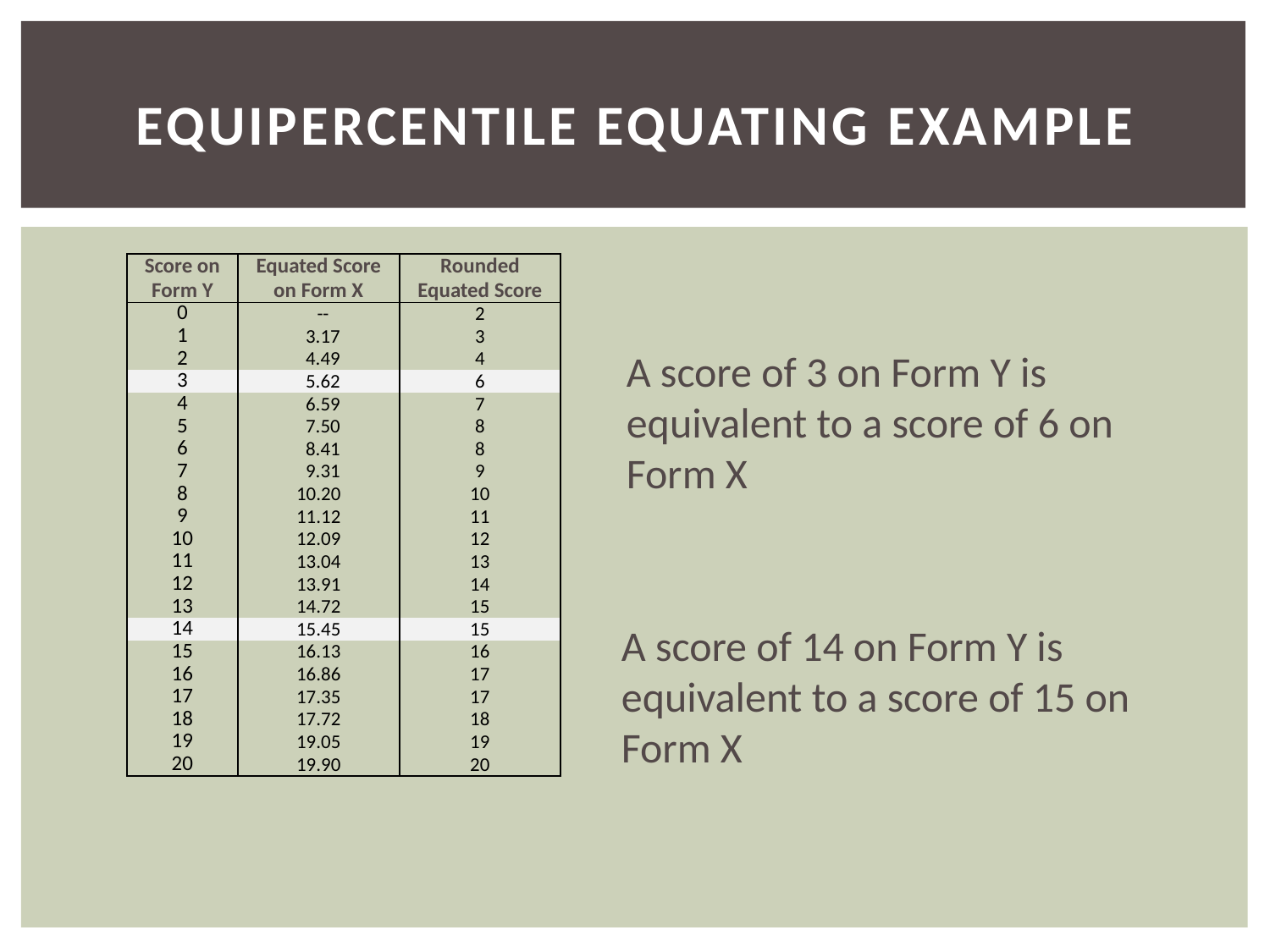

# Equipercentile Equating example
| Score on Form Y | Equated Score on Form X | Rounded Equated Score |
| --- | --- | --- |
| 0 | -- | 2 |
| 1 | 3.17 | 3 |
| 2 | 4.49 | 4 |
| 3 | 5.62 | 6 |
| 4 | 6.59 | 7 |
| 5 | 7.50 | 8 |
| 6 | 8.41 | 8 |
| 7 | 9.31 | 9 |
| 8 | 10.20 | 10 |
| 9 | 11.12 | 11 |
| 10 | 12.09 | 12 |
| 11 | 13.04 | 13 |
| 12 | 13.91 | 14 |
| 13 | 14.72 | 15 |
| 14 | 15.45 | 15 |
| 15 | 16.13 | 16 |
| 16 | 16.86 | 17 |
| 17 | 17.35 | 17 |
| 18 | 17.72 | 18 |
| 19 | 19.05 | 19 |
| 20 | 19.90 | 20 |
A score of 3 on Form Y is equivalent to a score of 6 on Form X
A score of 14 on Form Y is equivalent to a score of 15 on Form X